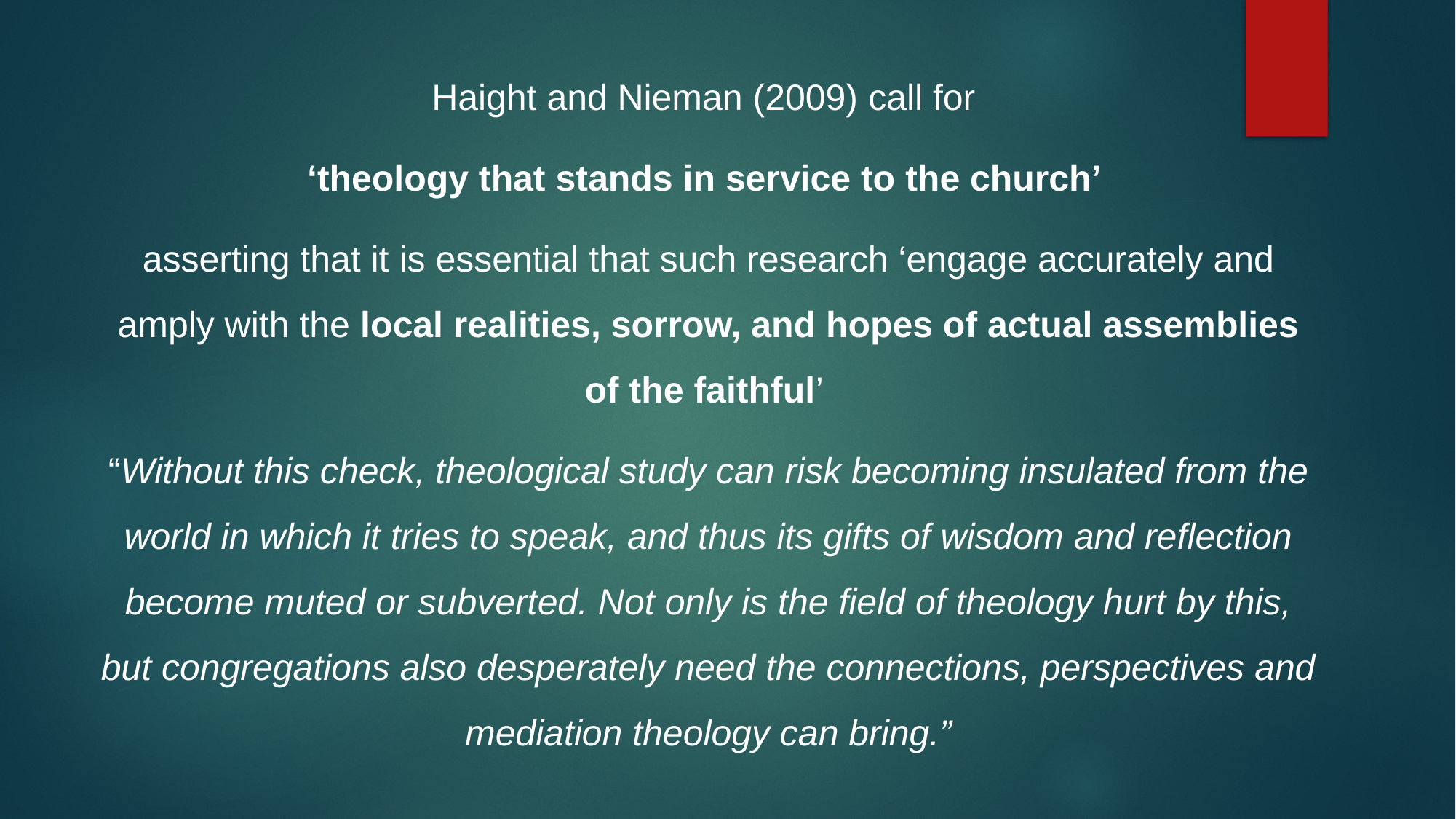

Haight and Nieman (2009) call for
‘theology that stands in service to the church’
asserting that it is essential that such research ‘engage accurately and amply with the local realities, sorrow, and hopes of actual assemblies of the faithful’
“Without this check, theological study can risk becoming insulated from the world in which it tries to speak, and thus its gifts of wisdom and reflection become muted or subverted. Not only is the field of theology hurt by this, but congregations also desperately need the connections, perspectives and mediation theology can bring.”